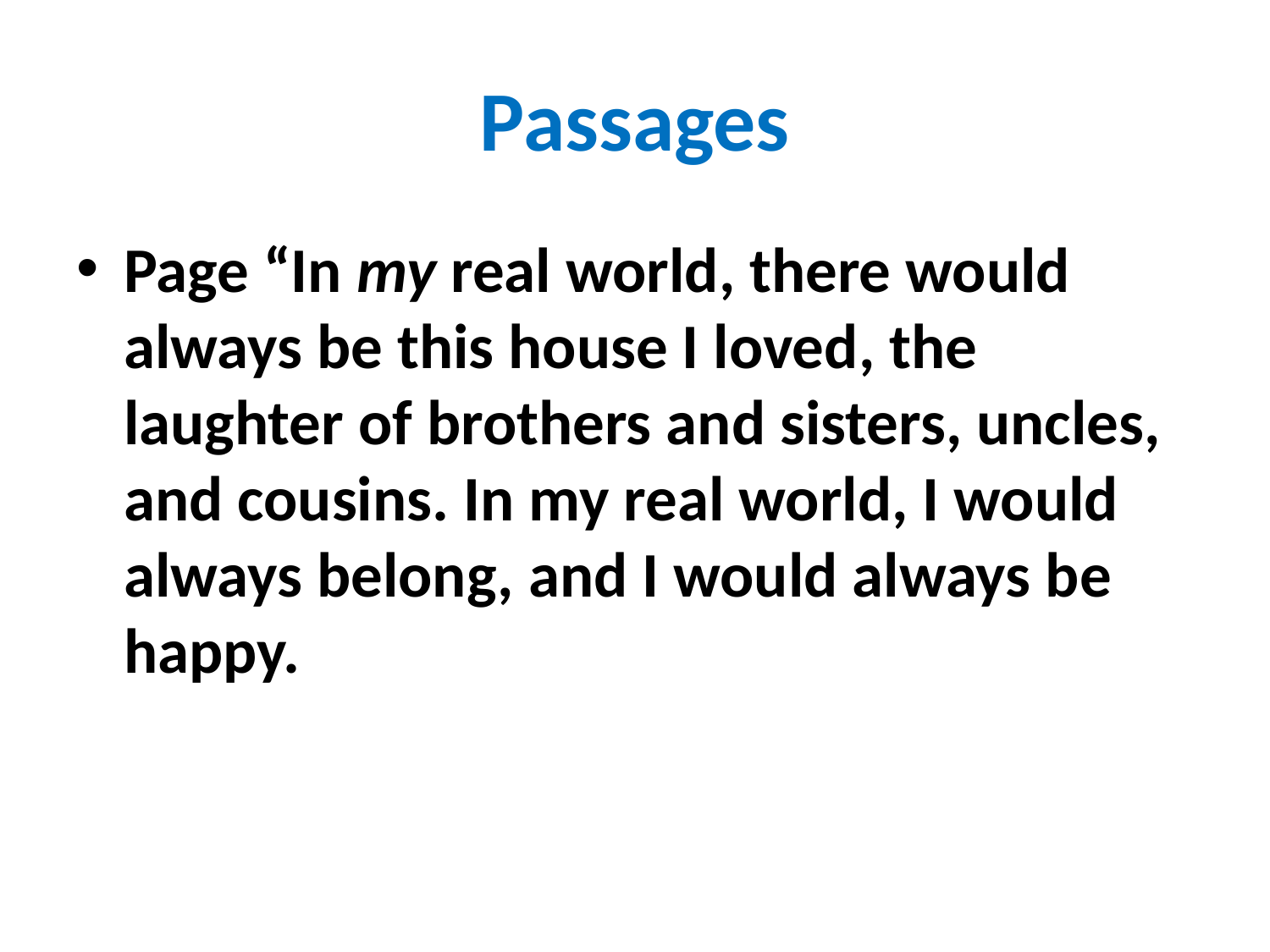

# Passages
Page “In my real world, there would always be this house I loved, the laughter of brothers and sisters, uncles, and cousins. In my real world, I would always belong, and I would always be happy.